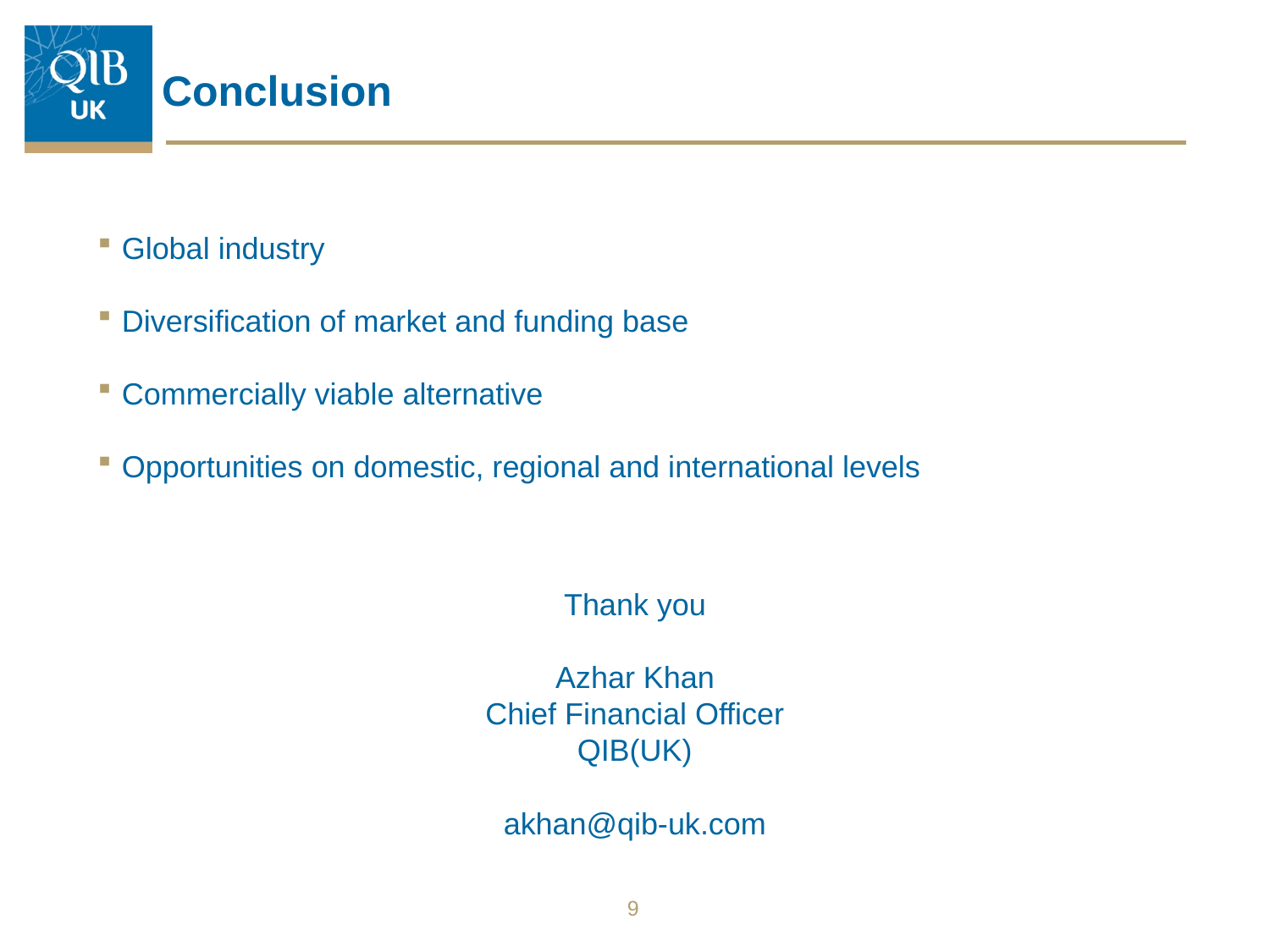

# Conclusion
Global industry

Diversification of market and funding base

Commercially viable alternative

Opportunities on domestic, regional and international levels

Thank you

Azhar Khan
Chief Financial Officer
QIB(UK)

akhan@qib-uk.com
9